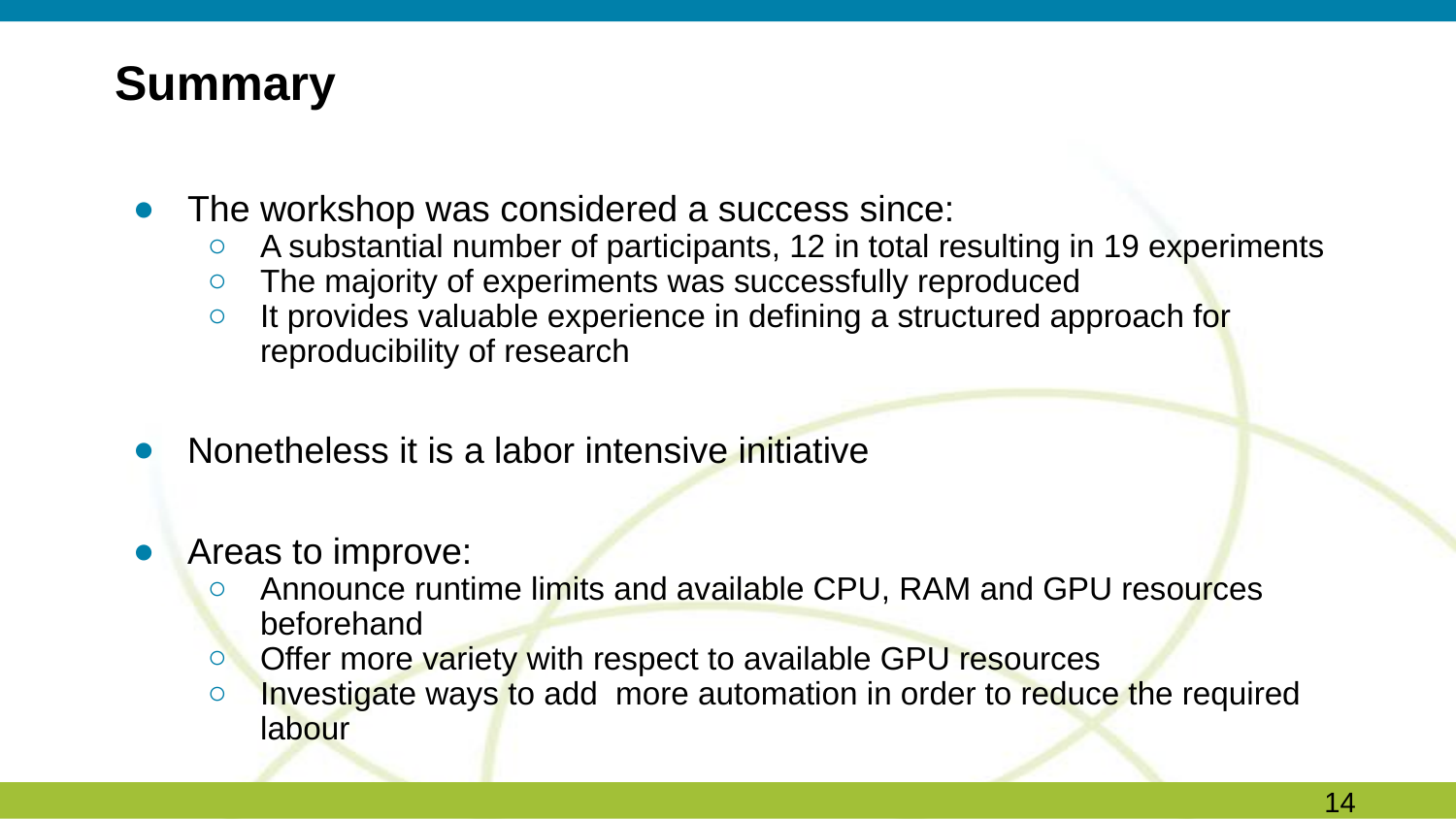

# Summary
The workshop was considered a success since:
A substantial number of participants, 12 in total resulting in 19 experiments
The majority of experiments was successfully reproduced
It provides valuable experience in defining a structured approach for reproducibility of research

Nonetheless it is a labor intensive initiative

Areas to improve:
Announce runtime limits and available CPU, RAM and GPU resources beforehand
Offer more variety with respect to available GPU resources
Investigate ways to add  more automation in order to reduce the required labour
14